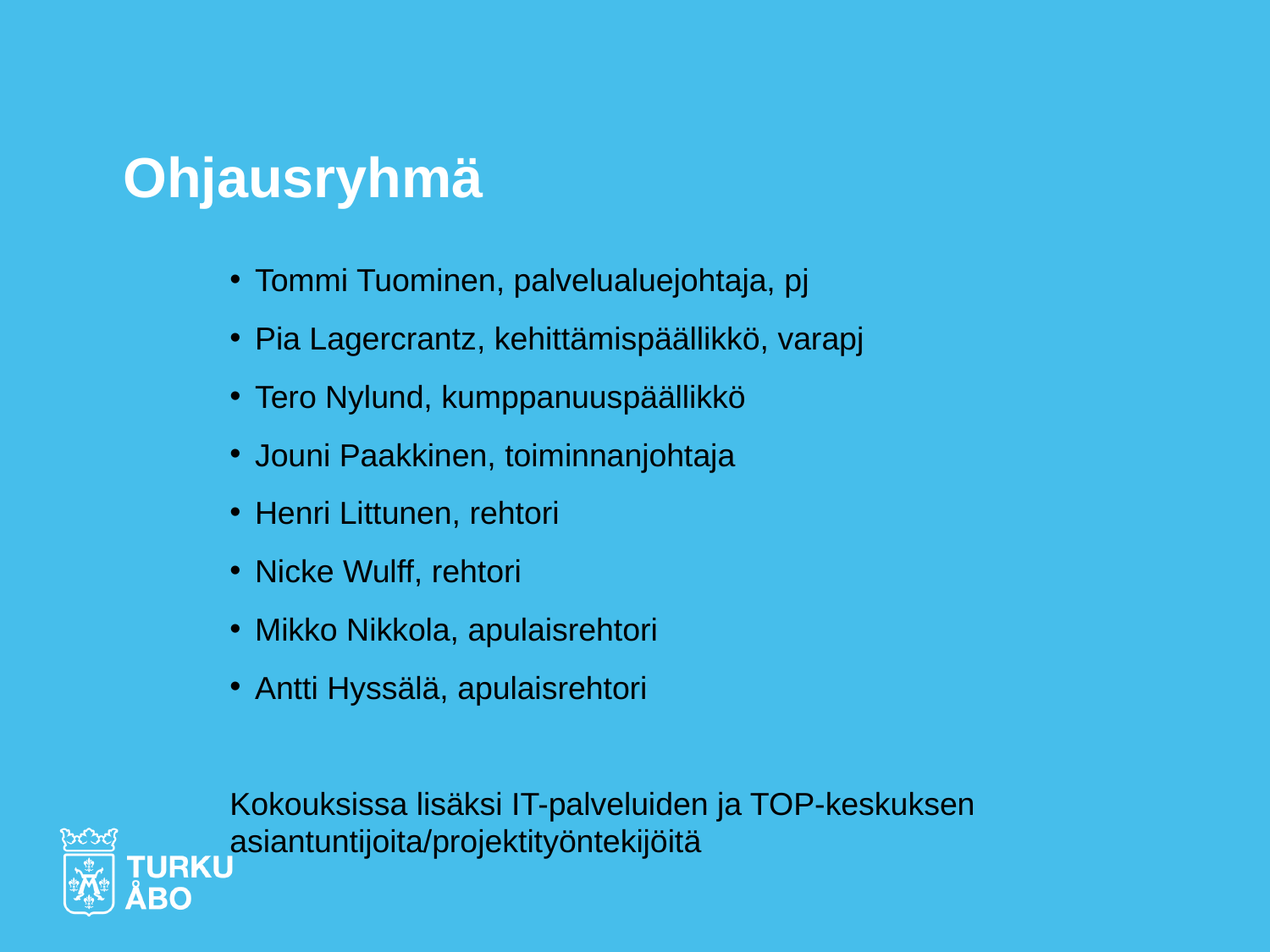

# Ohjausryhmä
Tommi Tuominen, palvelualuejohtaja, pj
Pia Lagercrantz, kehittämispäällikkö, varapj
Tero Nylund, kumppanuuspäällikkö
Jouni Paakkinen, toiminnanjohtaja
Henri Littunen, rehtori
Nicke Wulff, rehtori
Mikko Nikkola, apulaisrehtori
Antti Hyssälä, apulaisrehtori

Kokouksissa lisäksi IT-palveluiden ja TOP-keskuksen asiantuntijoita/projektityöntekijöitä